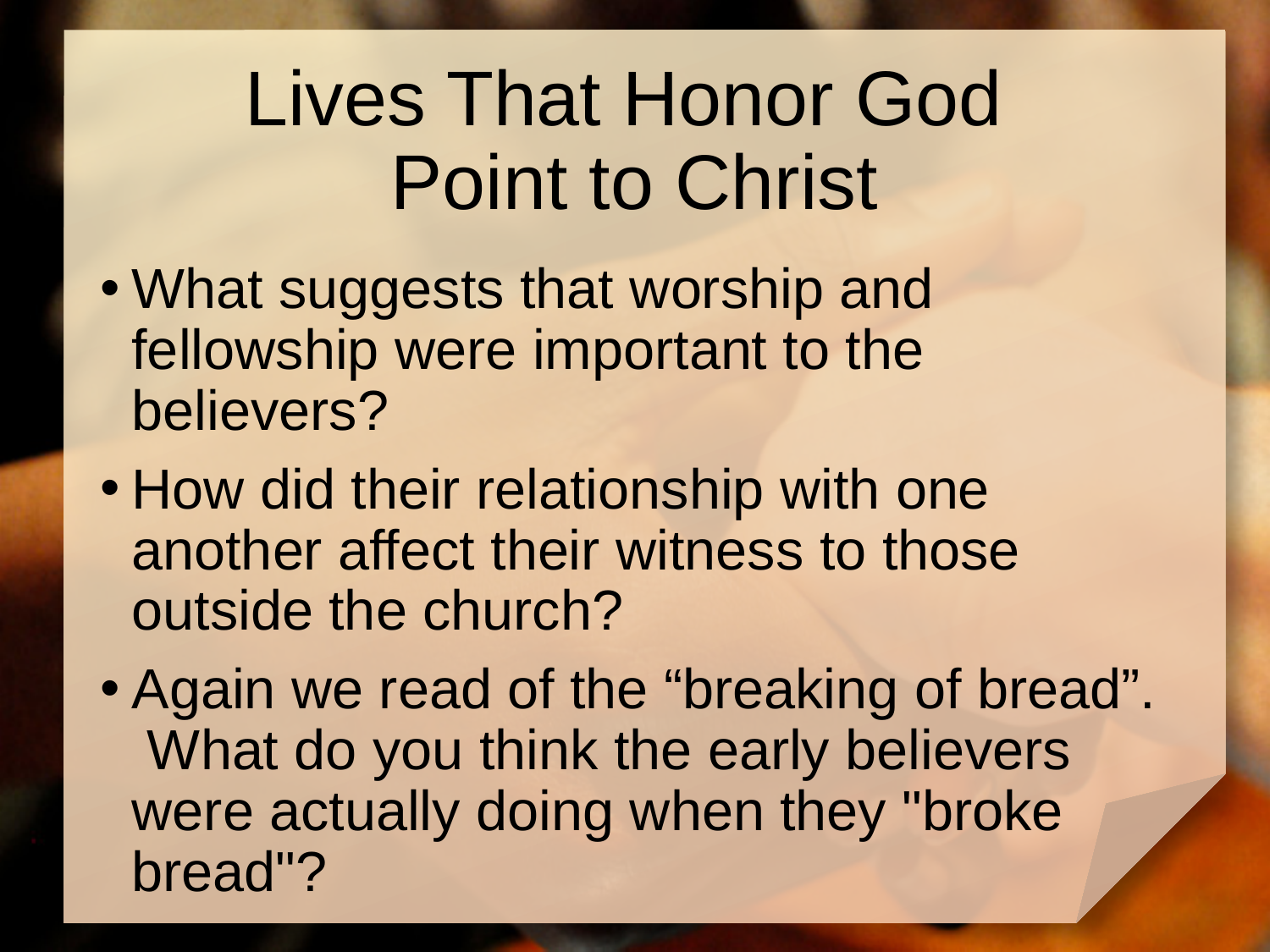

# Lives That Honor God Point to Christ
What suggests that worship and fellowship were important to the believers?
How did their relationship with one another affect their witness to those outside the church?
Again we read of the “breaking of bread”.  What do you think the early believers were actually doing when they "broke bread"?